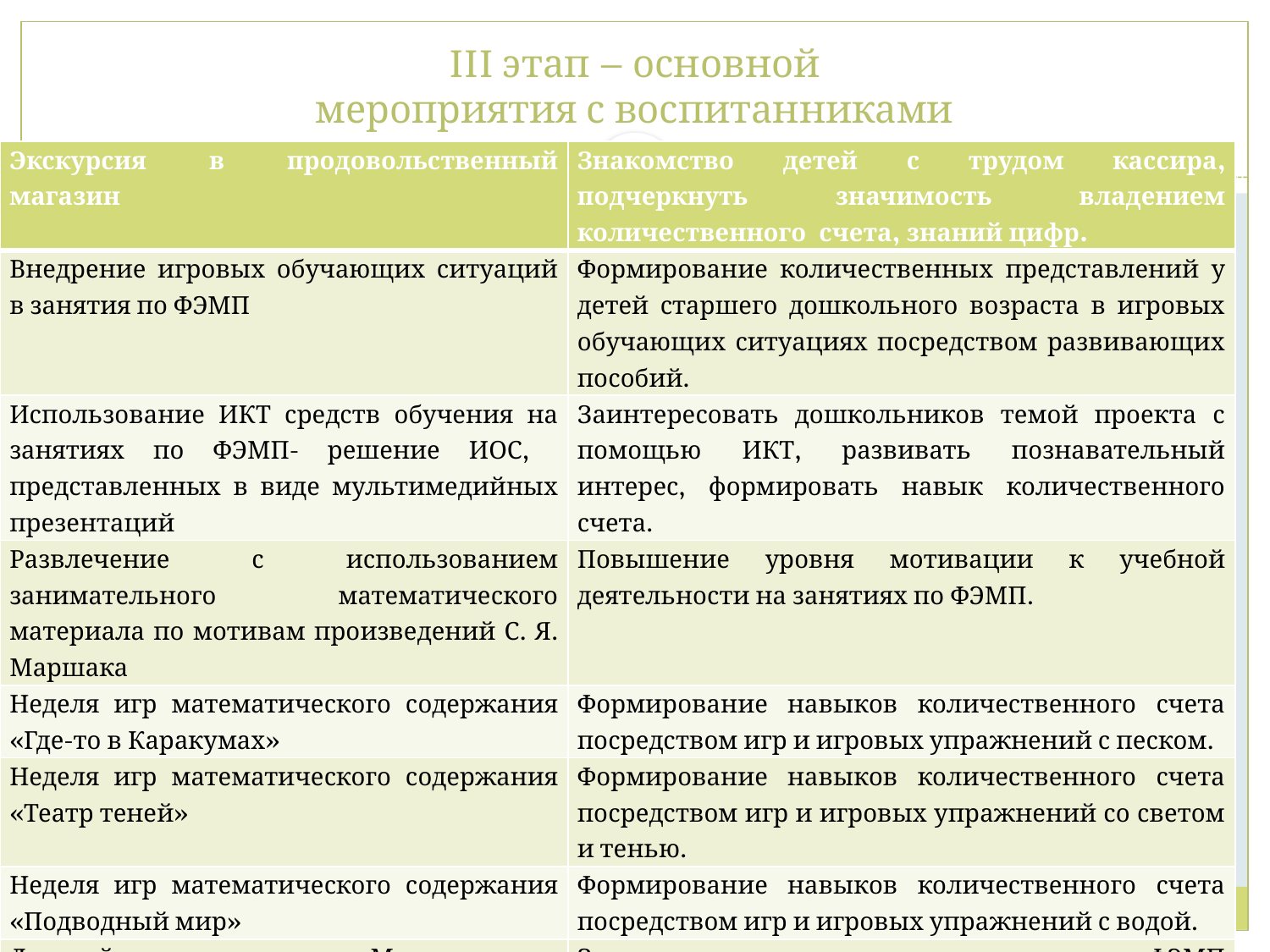

# III этап – основной мероприятия с воспитанниками
| Экскурсия в продовольственный магазин | Знакомство детей с трудом кассира, подчеркнуть значимость владением количественного счета, знаний цифр. |
| --- | --- |
| Внедрение игровых обучающих ситуаций в занятия по ФЭМП | Формирование количественных представлений у детей старшего дошкольного возраста в игровых обучающих ситуациях посредством развивающих пособий. |
| Использование ИКТ средств обучения на занятиях по ФЭМП- решение ИОС, представленных в виде мультимедийных презентаций | Заинтересовать дошкольников темой проекта с помощью ИКТ, развивать познавательный интерес, формировать навык количественного счета. |
| Развлечение с использованием занимательного математического материала по мотивам произведений С. Я. Маршака | Повышение уровня мотивации к учебной деятельности на занятиях по ФЭМП. |
| Неделя игр математического содержания «Где-то в Каракумах» | Формирование навыков количественного счета посредством игр и игровых упражнений с песком. |
| Неделя игр математического содержания «Театр теней» | Формирование навыков количественного счета посредством игр и игровых упражнений со светом и тенью. |
| Неделя игр математического содержания «Подводный мир» | Формирование навыков количественного счета посредством игр и игровых упражнений с водой. |
| Детский конкурс чтецов «Математика в рифму» | Закрепление программного материала по ФЭМП путем повторения стихотворных форм математического содержания. |